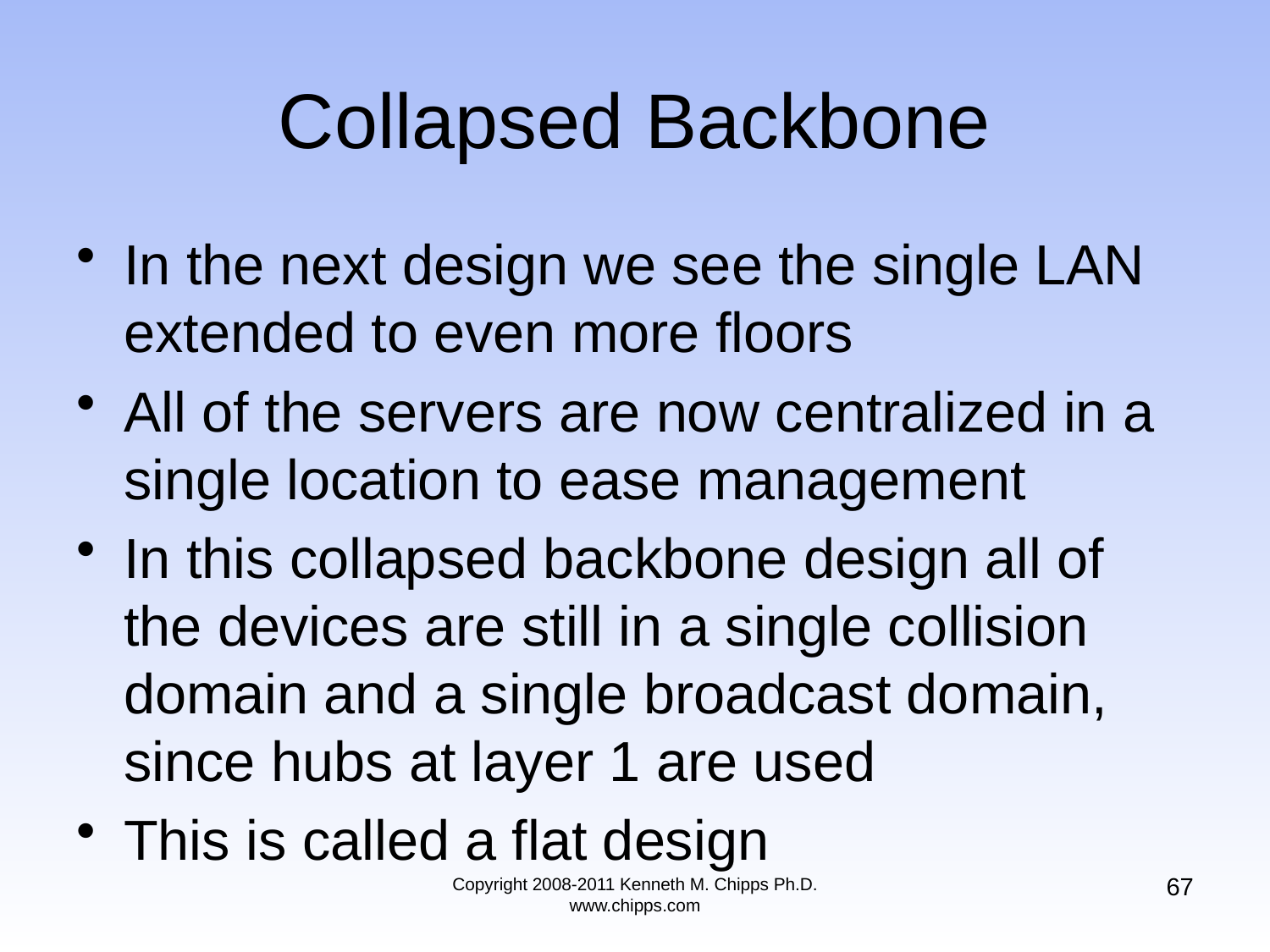

# Collapsed Backbone
In the next design we see the single LAN extended to even more floors
All of the servers are now centralized in a single location to ease management
In this collapsed backbone design all of the devices are still in a single collision domain and a single broadcast domain, since hubs at layer 1 are used
This is called a flat design
67
Copyright 2008-2011 Kenneth M. Chipps Ph.D. www.chipps.com